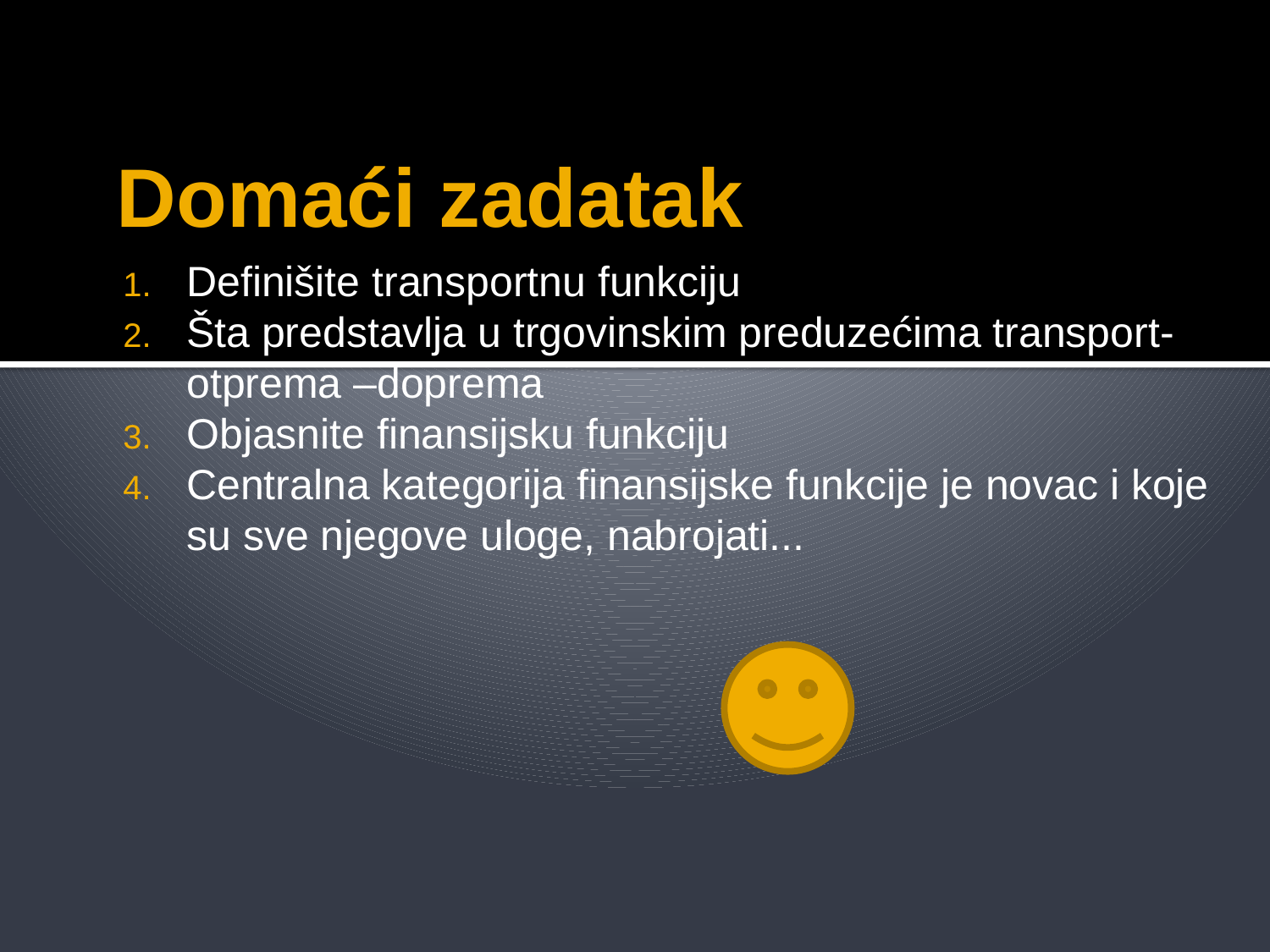

# Domaći zadatak
Definišite transportnu funkciju
Šta predstavlja u trgovinskim preduzećima transport-otprema –doprema
Objasnite finansijsku funkciju
Centralna kategorija finansijske funkcije je novac i koje su sve njegove uloge, nabrojati...